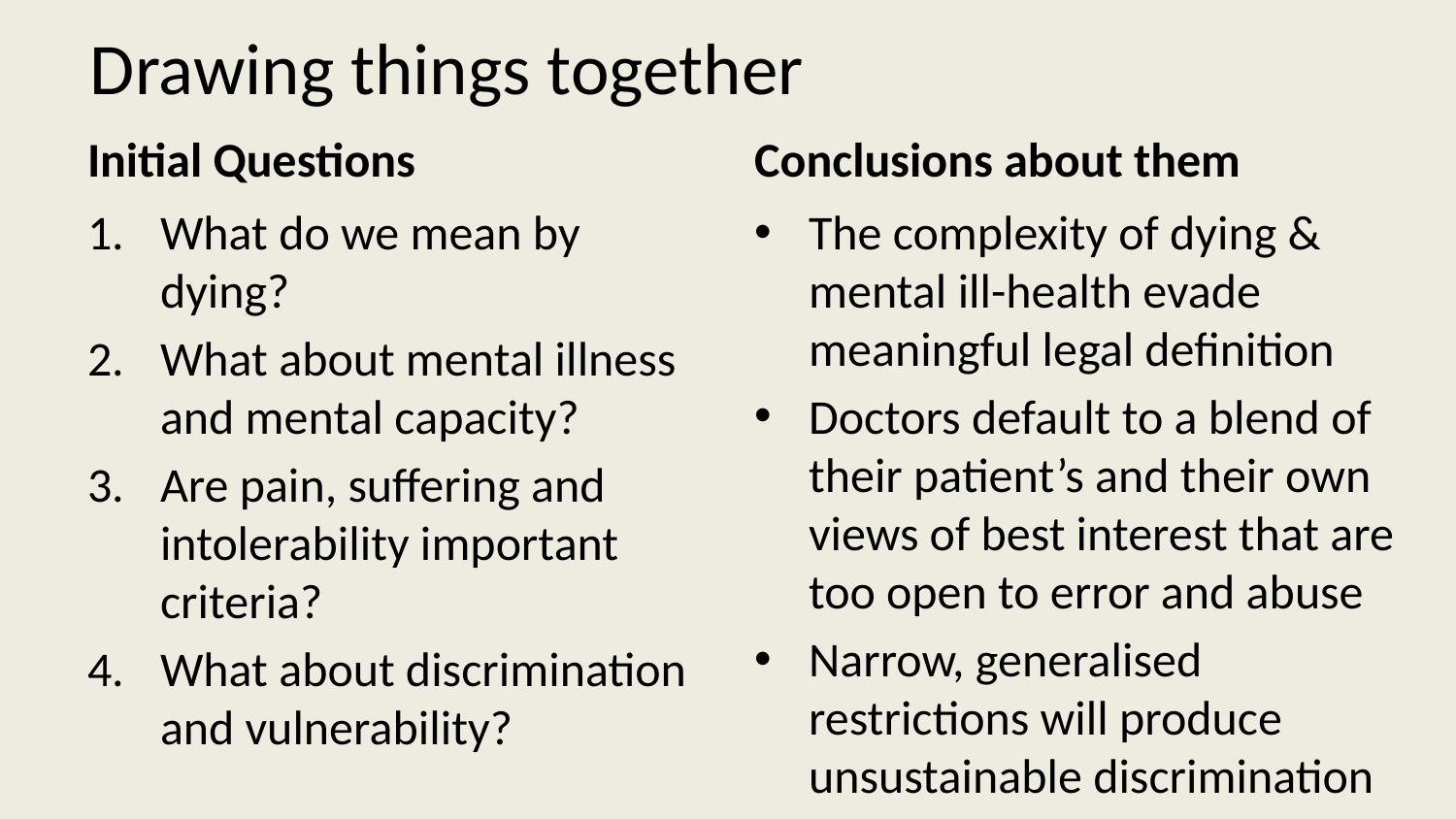

Drawing things together
Initial Questions
Conclusions about them
What do we mean by dying?
What about mental illness and mental capacity?
Are pain, suffering and intolerability important criteria?
What about discrimination and vulnerability?
The complexity of dying & mental ill-health evade meaningful legal definition
Doctors default to a blend of their patient’s and their own views of best interest that are too open to error and abuse
Narrow, generalised restrictions will produce unsustainable discrimination